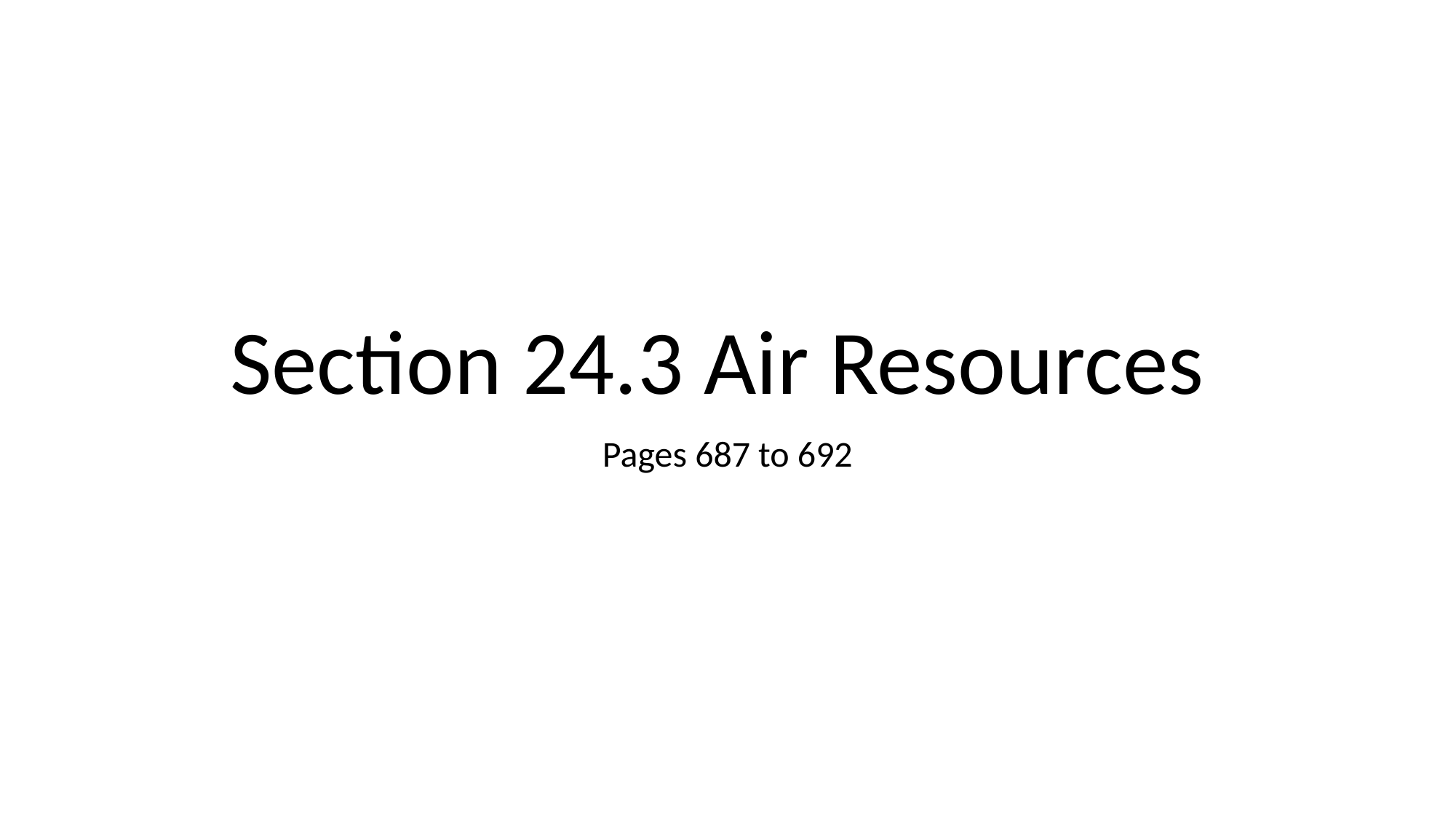

# Section 24.3 Air Resources
Pages 687 to 692